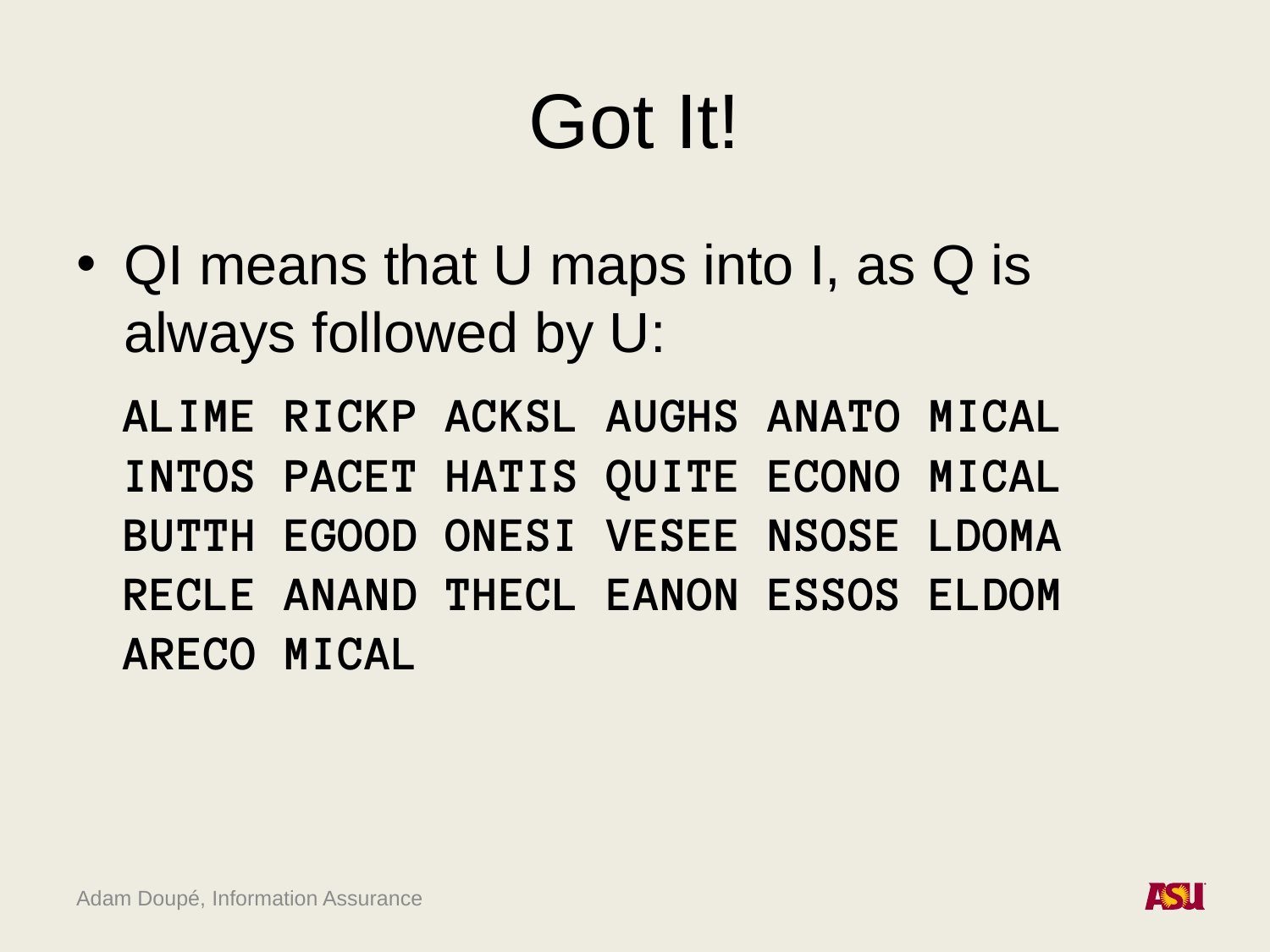

# Got It!
QI means that U maps into I, as Q is always followed by U:
	ALIME RICKP ACKSL AUGHS ANATO MICAL INTOS PACET HATIS QUITE ECONO MICAL BUTTH EGOOD ONESI VESEE NSOSE LDOMA RECLE ANAND THECL EANON ESSOS ELDOM ARECO MICAL